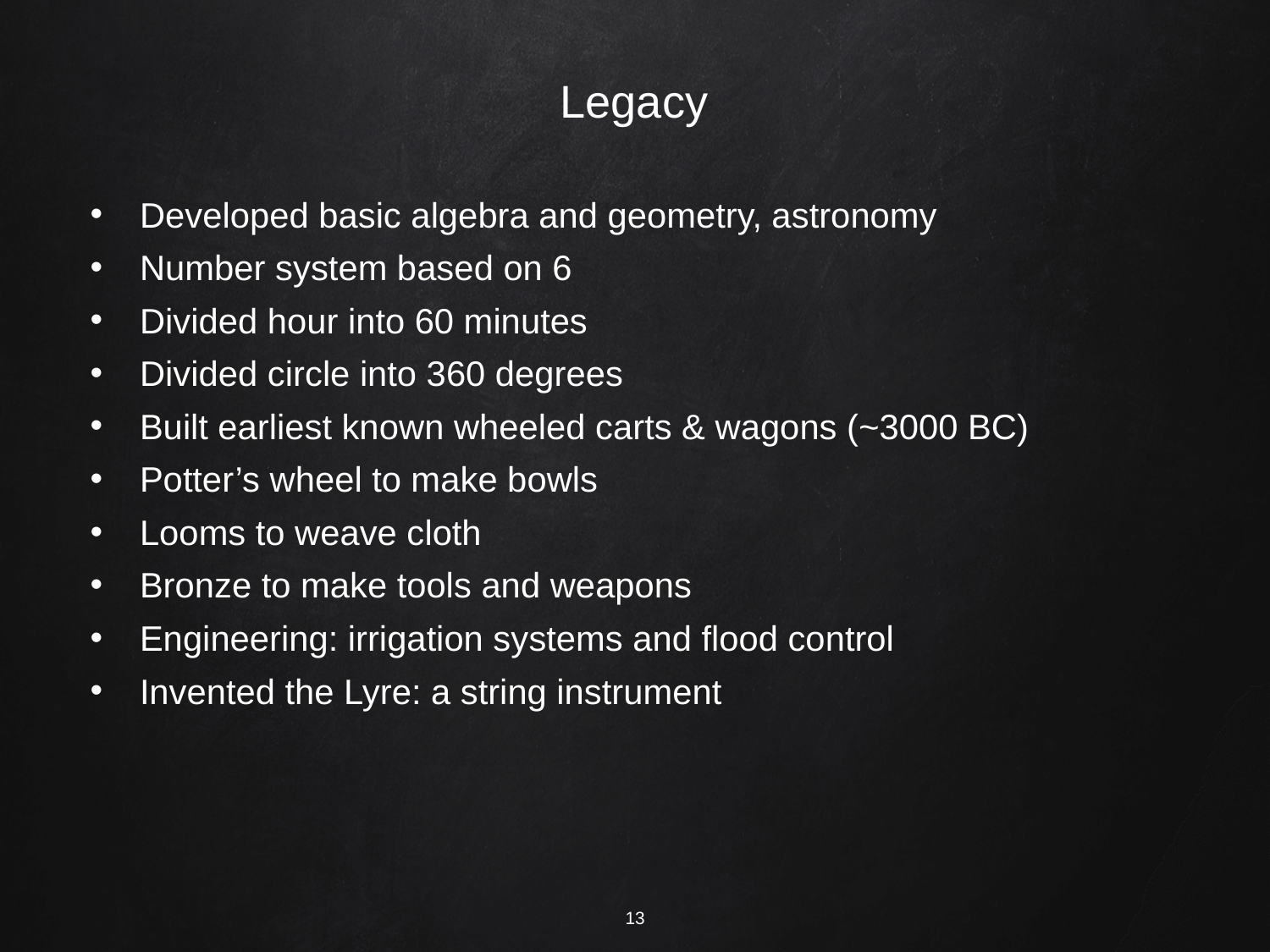

# Legacy
Developed basic algebra and geometry, astronomy
Number system based on 6
Divided hour into 60 minutes
Divided circle into 360 degrees
Built earliest known wheeled carts & wagons (~3000 BC)
Potter’s wheel to make bowls
Looms to weave cloth
Bronze to make tools and weapons
Engineering: irrigation systems and flood control
Invented the Lyre: a string instrument
13